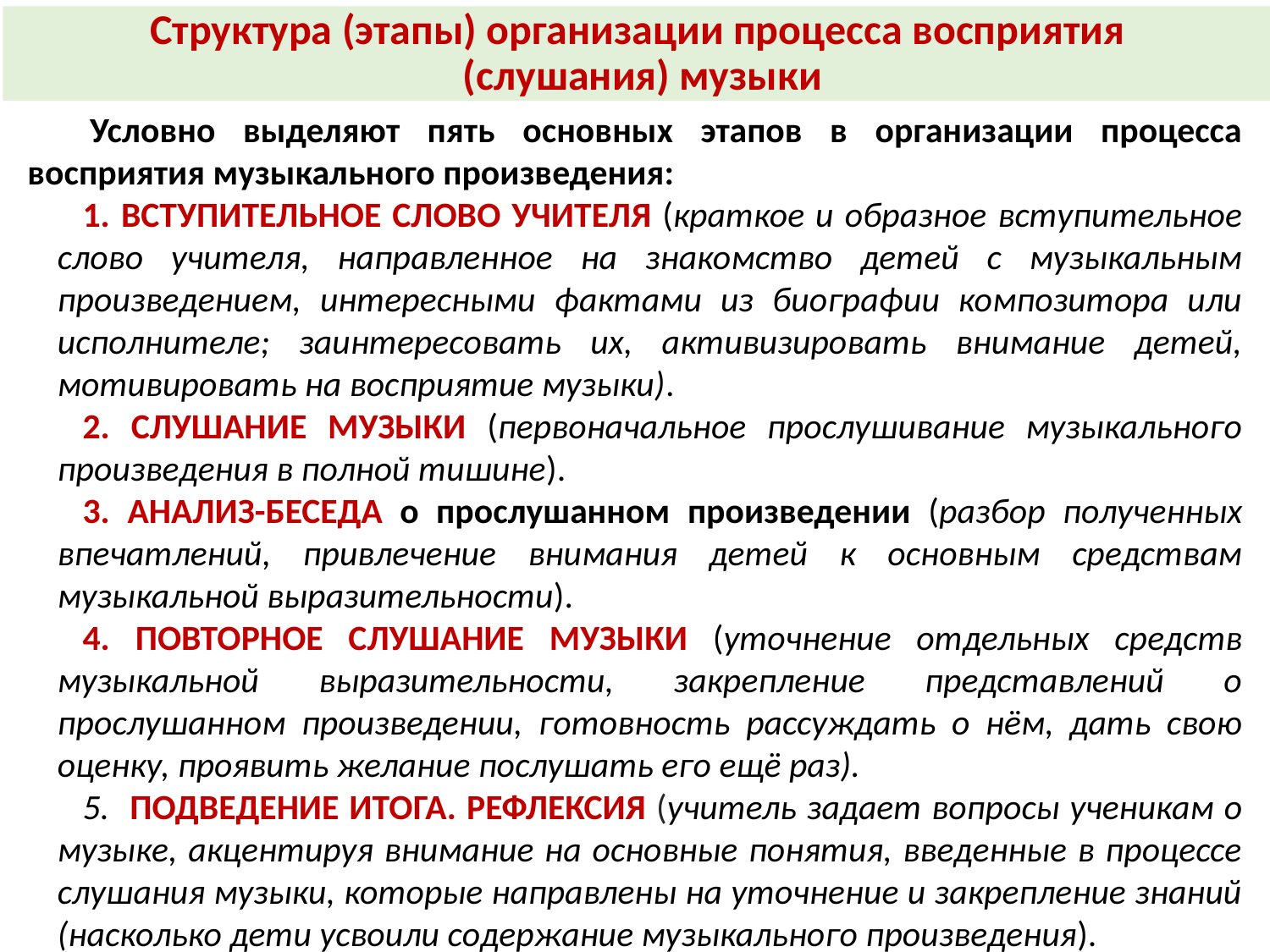

# Структура (этапы) организации процесса восприятия (слушания) музыки
Условно выделяют пять основных этапов в организации процесса восприятия музыкального произведения:
 ВСТУПИТЕЛЬНОЕ СЛОВО УЧИТЕЛЯ (краткое и образное вступительное слово учителя, направленное на знакомство детей с музыкальным произведением, интересными фактами из биографии композитора или исполнителе; заинтересовать их, активизировать внимание детей, мотивировать на восприятие музыки).
 СЛУШАНИЕ МУЗЫКИ (первоначальное прослушивание музыкального произведения в полной тишине).
 АНАЛИЗ-БЕСЕДА о прослушанном произведении (разбор полученных впечатлений, привлечение внимания детей к основным средствам музыкальной выразительности).
 ПОВТОРНОЕ СЛУШАНИЕ МУЗЫКИ (уточнение отдельных средств музыкальной выразительности, закрепление представлений о прослушанном произведении, готовность рассуждать о нём, дать свою оценку, проявить желание послушать его ещё раз).
  ПОДВЕДЕНИЕ ИТОГА. РЕФЛЕКСИЯ (учитель задает вопросы ученикам о музыке, акцентируя внимание на основные понятия, введенные в процессе слушания музыки, которые направлены на уточнение и закрепление знаний (насколько дети усвоили содержание музыкального произведения).